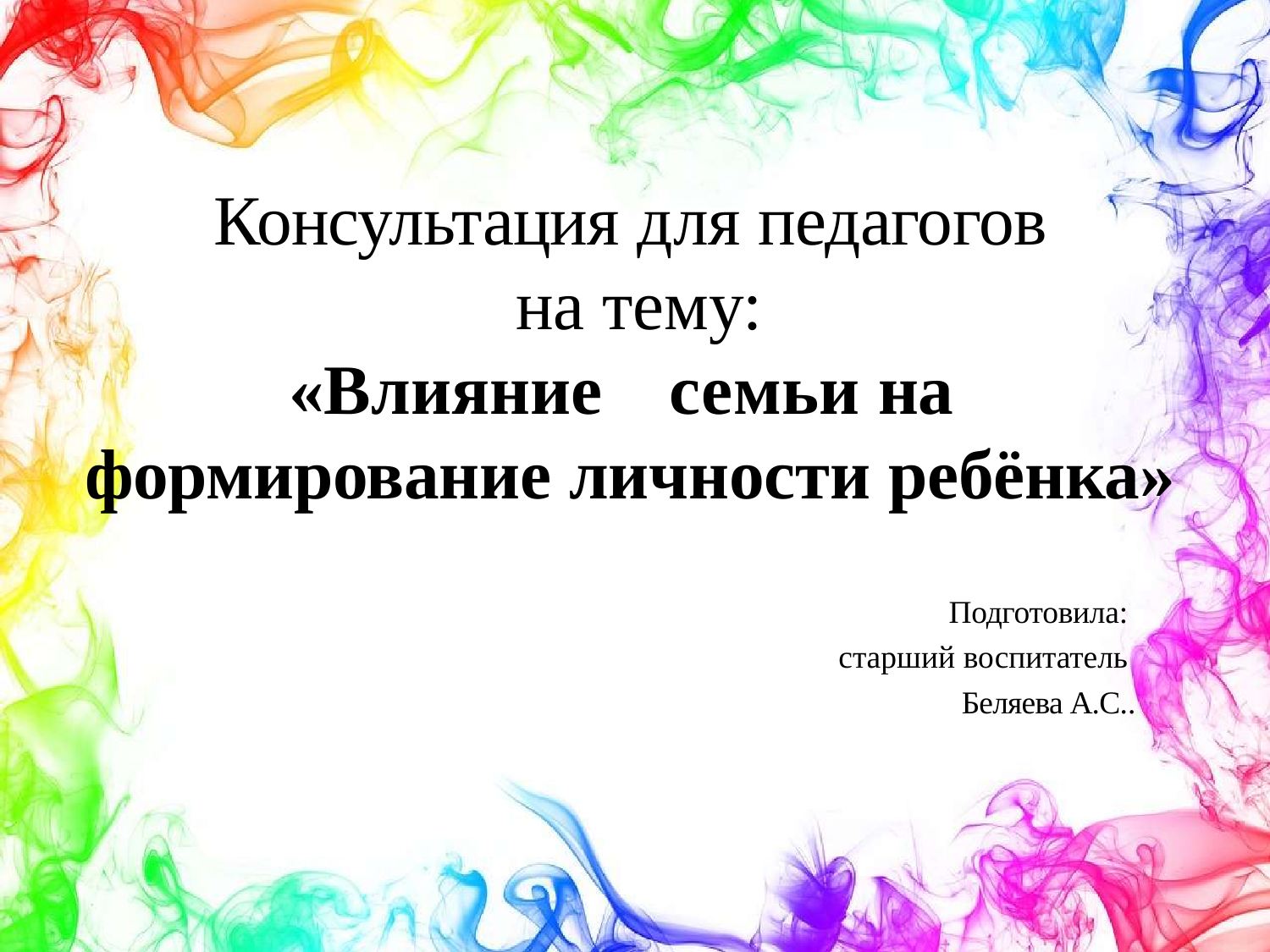

# Консультация для педагогов  на тему:
«Влияние	семьи на  формирование личности ребёнка»

Подготовила:  старший воспитатель  Беляева А.С..